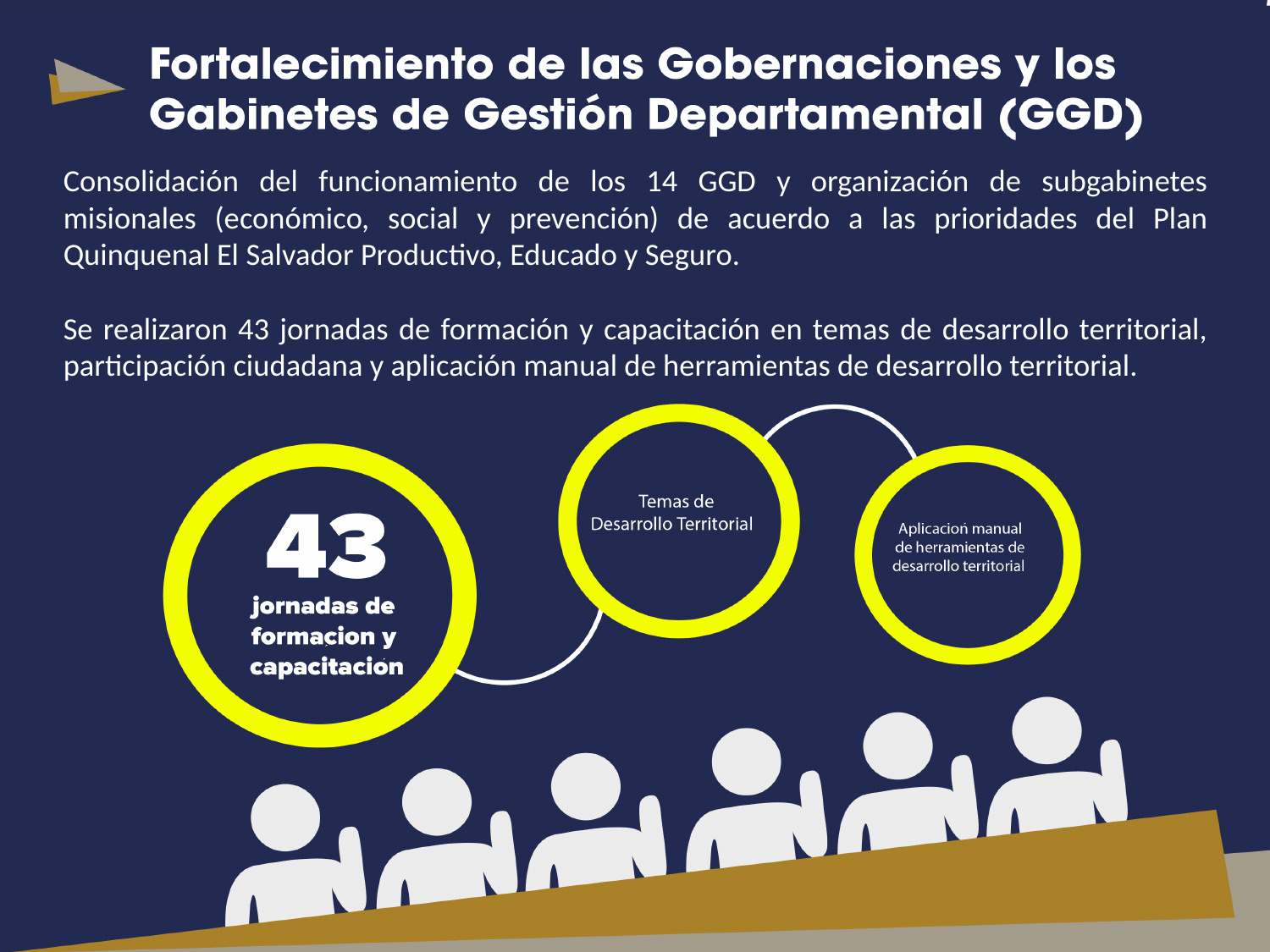

Consolidación del funcionamiento de los 14 GGD y organización de subgabinetes misionales (económico, social y prevención) de acuerdo a las prioridades del Plan Quinquenal El Salvador Productivo, Educado y Seguro.

Se realizaron 43 jornadas de formación y capacitación en temas de desarrollo territorial, participación ciudadana y aplicación manual de herramientas de desarrollo territorial.